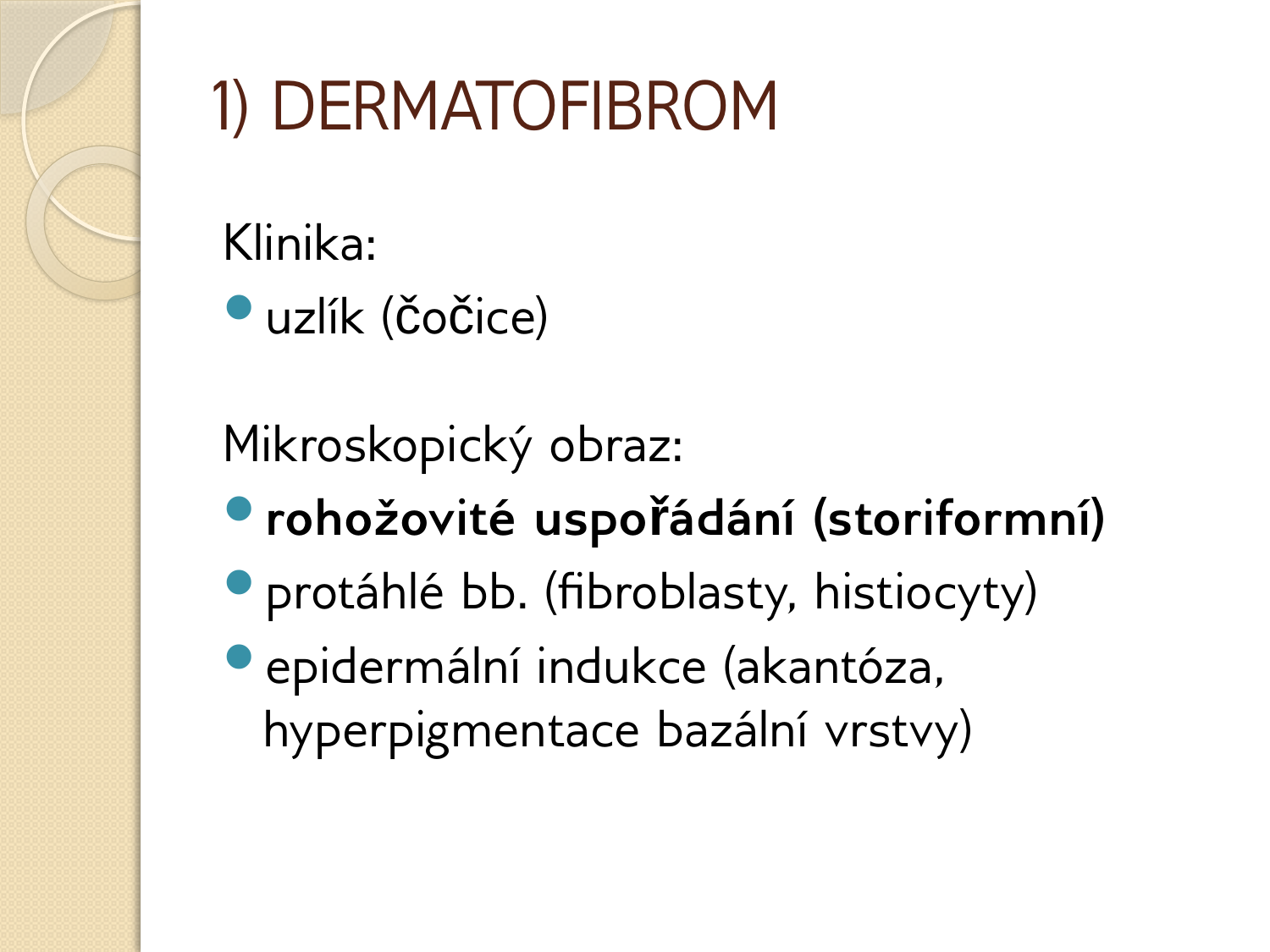

# 1) DERMATOFIBROM
Klinika:
uzlík (čočice)

Mikroskopický obraz:
rohožovité uspořádání (storiformní)
protáhlé bb. (fibroblasty, histiocyty)
epidermální indukce (akantóza, hyperpigmentace bazální vrstvy)